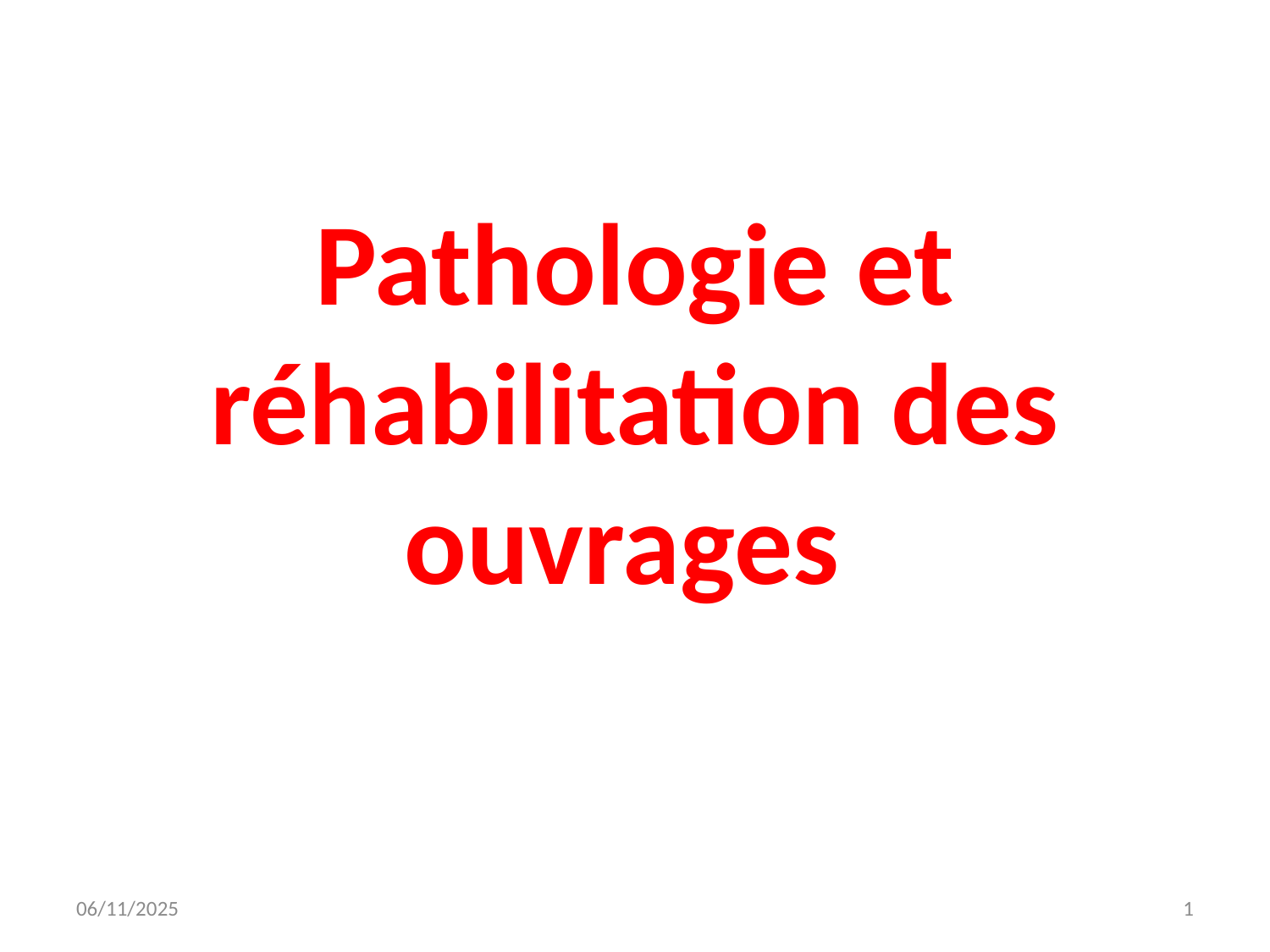

# Pathologie et réhabilitation des ouvrages

06/11/2025

1